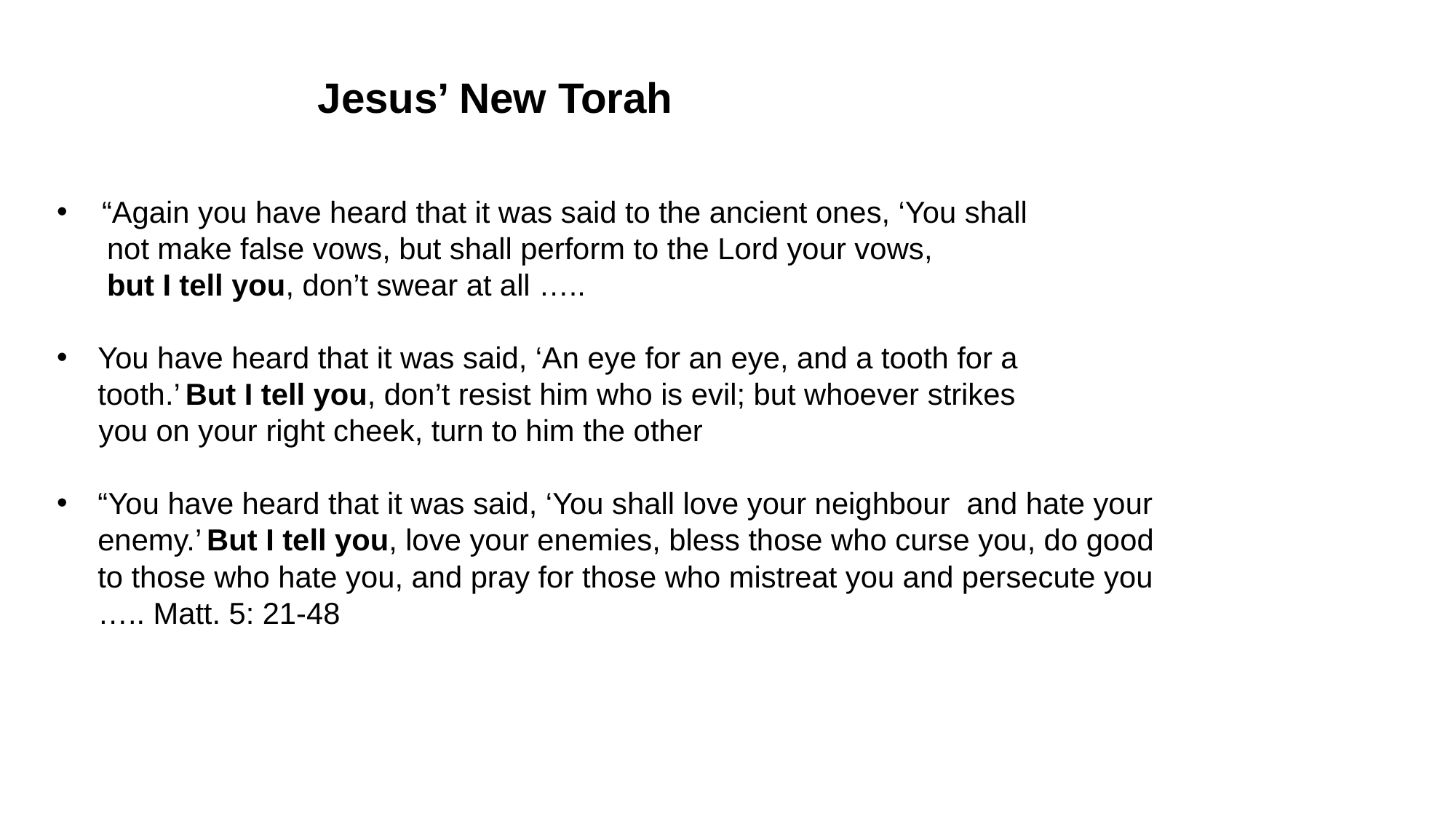

Jesus’ New Torah
 “Again you have heard that it was said to the ancient ones, ‘You shall
      not make false vows, but shall perform to the Lord your vows,
      but I tell you, don’t swear at all …..

You have heard that it was said, ‘An eye for an eye, and a tooth for a tooth.’ But I tell you, don’t resist him who is evil; but whoever strikes
     you on your right cheek, turn to him the other

“You have heard that it was said, ‘You shall love your neighbour  and hate your enemy.’ But I tell you, love your enemies, bless those who curse you, do good to those who hate you, and pray for those who mistreat you and persecute you ….. Matt. 5: 21-48